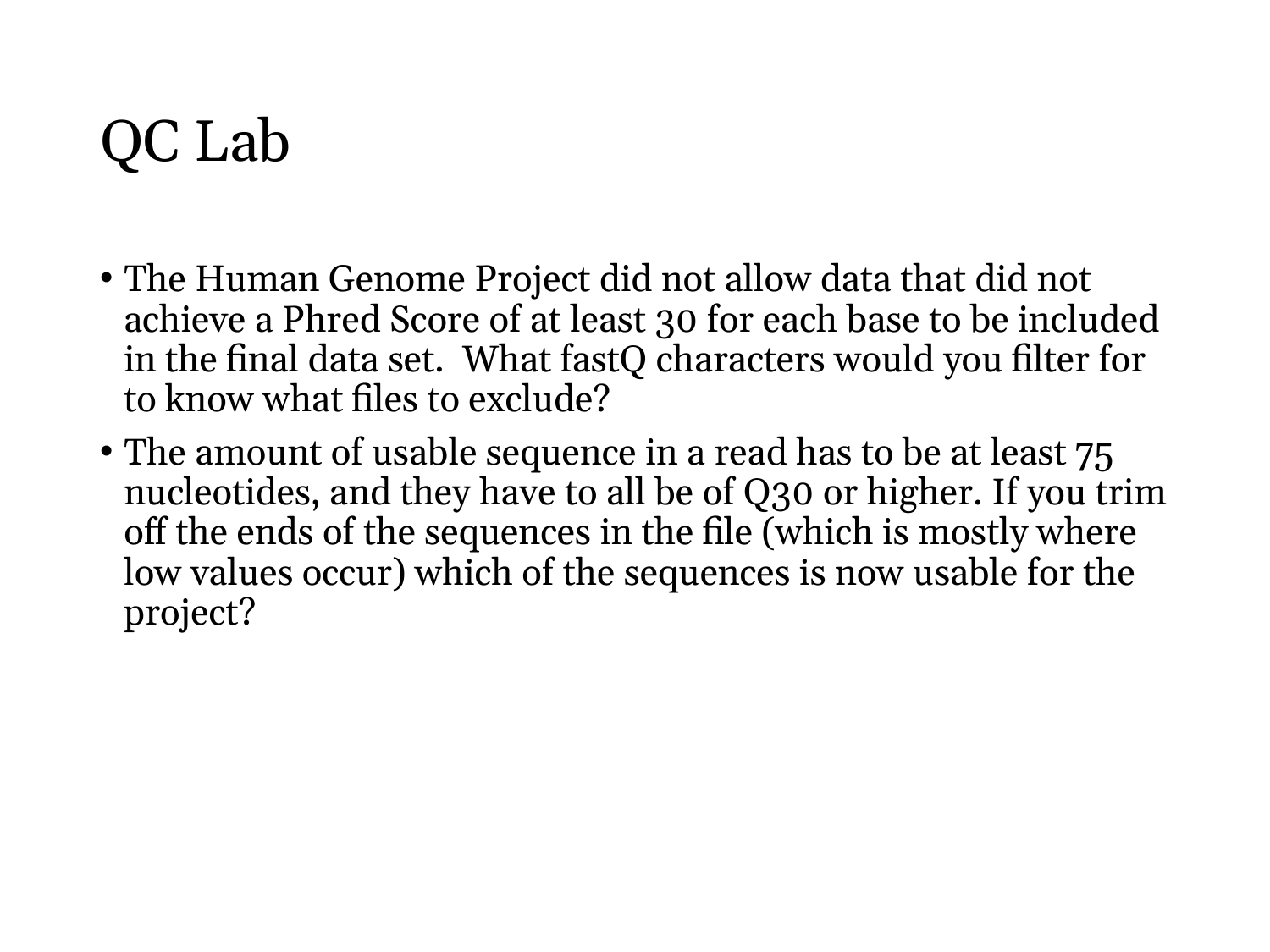

# QC Lab
The Human Genome Project did not allow data that did not achieve a Phred Score of at least 30 for each base to be included in the final data set.  What fastQ characters would you filter for to know what files to exclude?
The amount of usable sequence in a read has to be at least 75 nucleotides, and they have to all be of Q30 or higher. If you trim off the ends of the sequences in the file (which is mostly where low values occur) which of the sequences is now usable for the project?